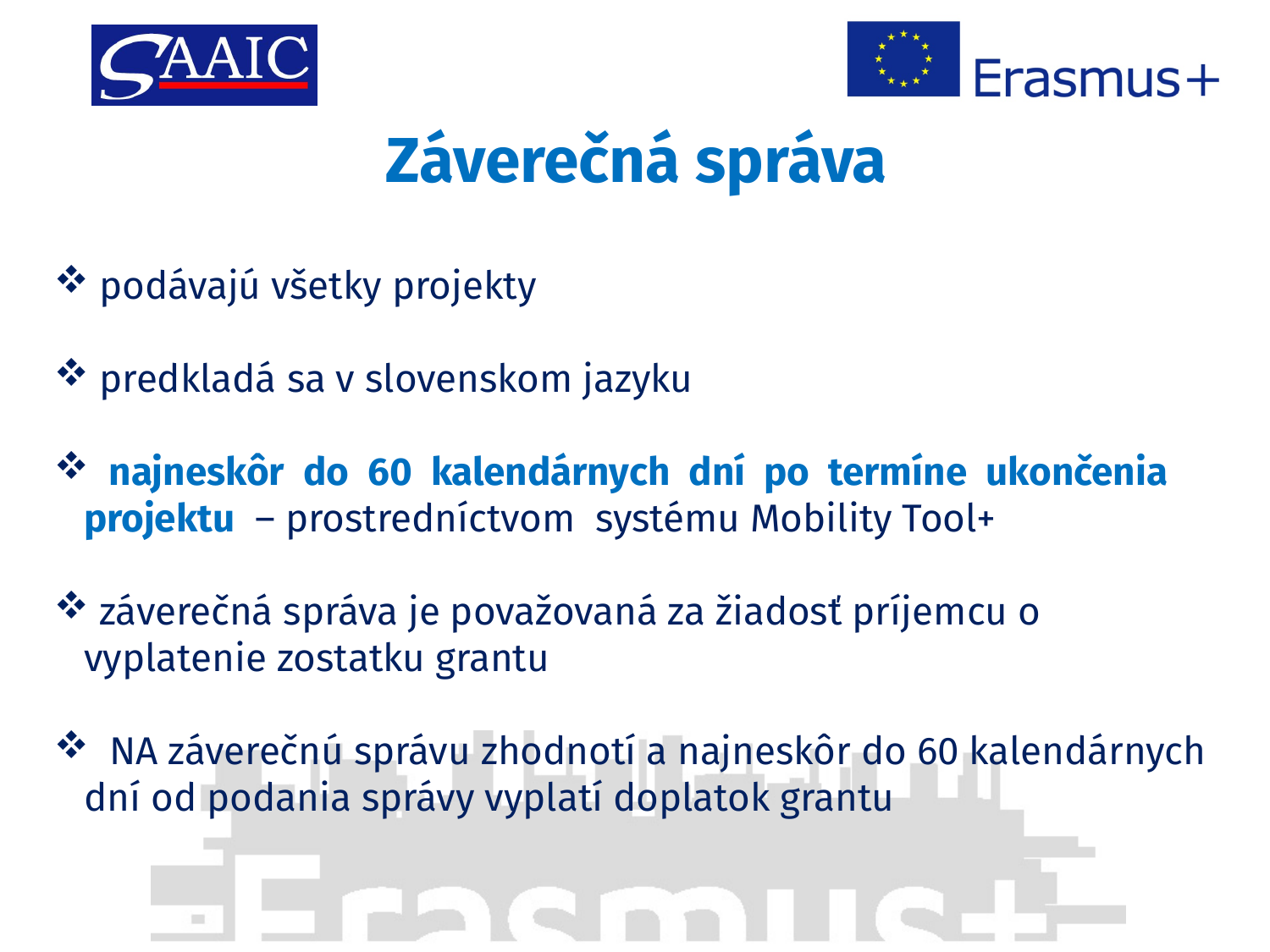

Záverečná správa
 podávajú všetky projekty

 predkladá sa v slovenskom jazyku

 najneskôr do 60 kalendárnych dní po termíne ukončenia    projektu  – prostredníctvom  systému Mobility Tool+

 záverečná správa je považovaná za žiadosť príjemcu o vyplatenie zostatku grantu

  NA záverečnú správu zhodnotí a najneskôr do 60 kalendárnych dní od podania správy vyplatí doplatok grantu